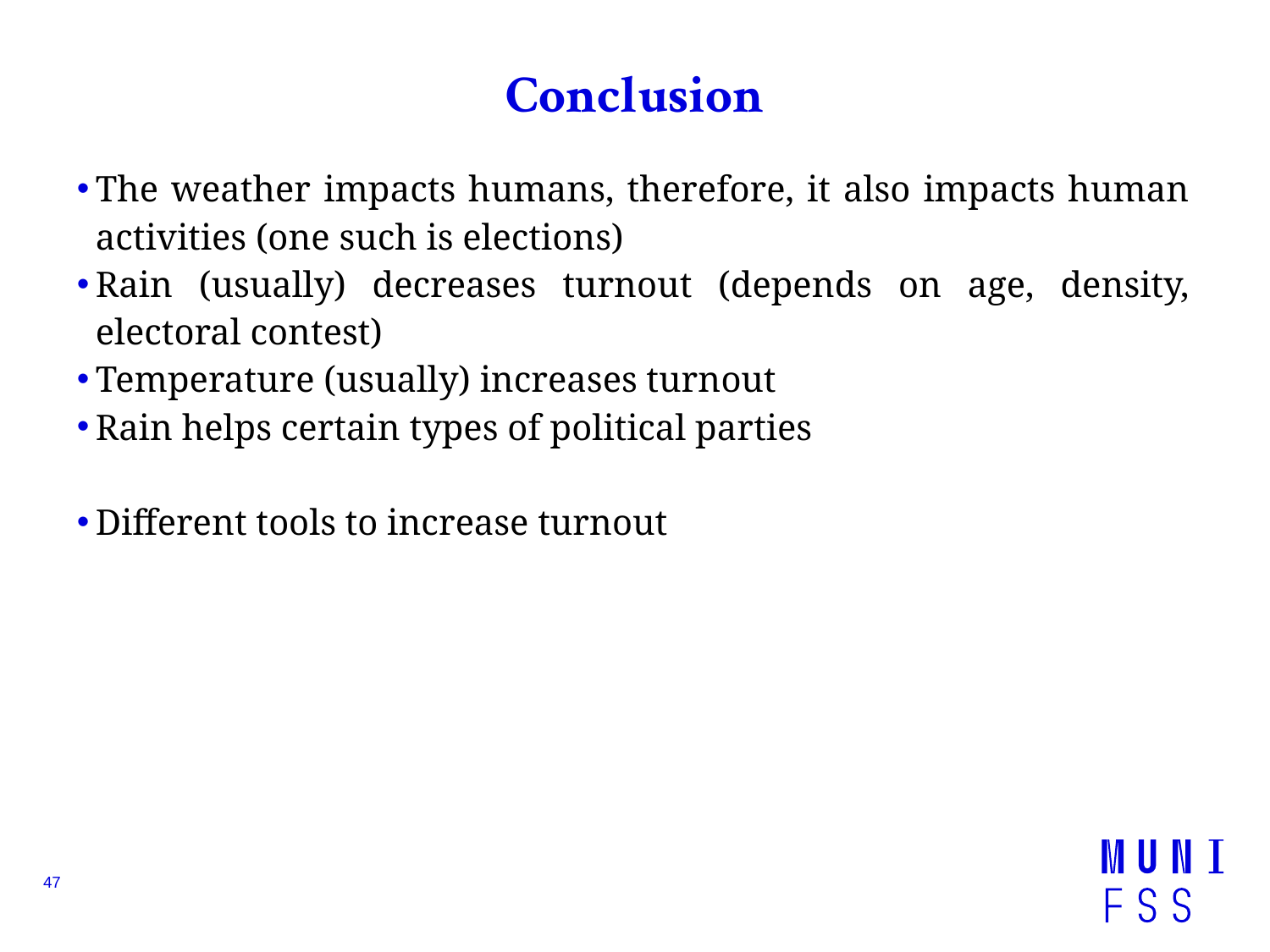

# Conclusion
The weather impacts humans, therefore, it also impacts human activities (one such is elections)
Rain (usually) decreases turnout (depends on age, density, electoral contest)
Temperature (usually) increases turnout
Rain helps certain types of political parties

Different tools to increase turnout
47